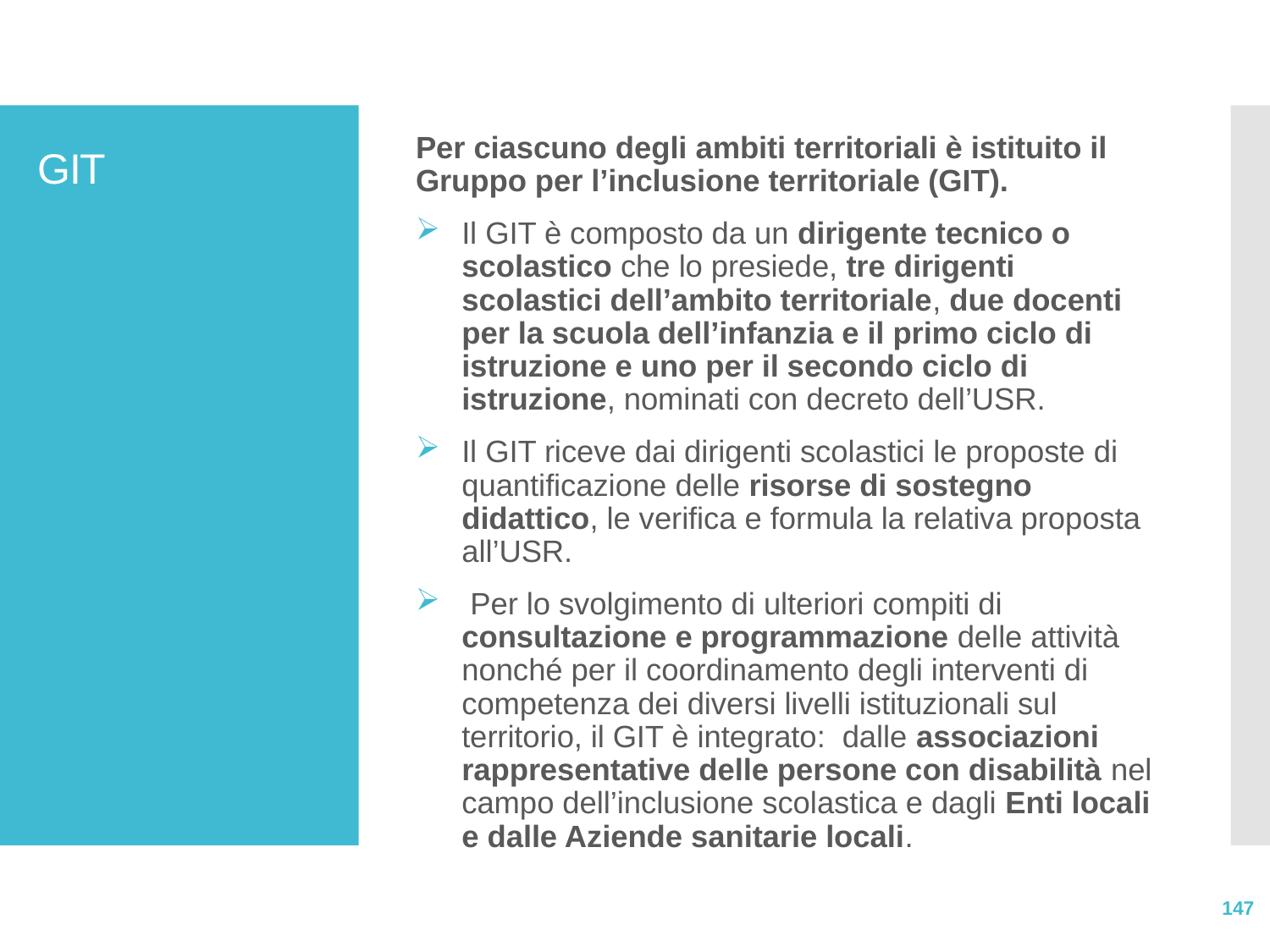

# GIT
Per ciascuno degli ambiti territoriali è istituito il Gruppo per l’inclusione territoriale (GIT).
Il GIT è composto da un dirigente tecnico o scolastico che lo presiede, tre dirigenti scolastici dell’ambito territoriale, due docenti per la scuola dell’infanzia e il primo ciclo di istruzione e uno per il secondo ciclo di istruzione, nominati con decreto dell’USR.
Il GIT riceve dai dirigenti scolastici le proposte di quantificazione delle risorse di sostegno didattico, le verifica e formula la relativa proposta all’USR.
 Per lo svolgimento di ulteriori compiti di consultazione e programmazione delle attività nonché per il coordinamento degli interventi di competenza dei diversi livelli istituzionali sul territorio, il GIT è integrato:  dalle associazioni rappresentative delle persone con disabilità nel campo dell’inclusione scolastica e dagli Enti locali e dalle Aziende sanitarie locali.
147